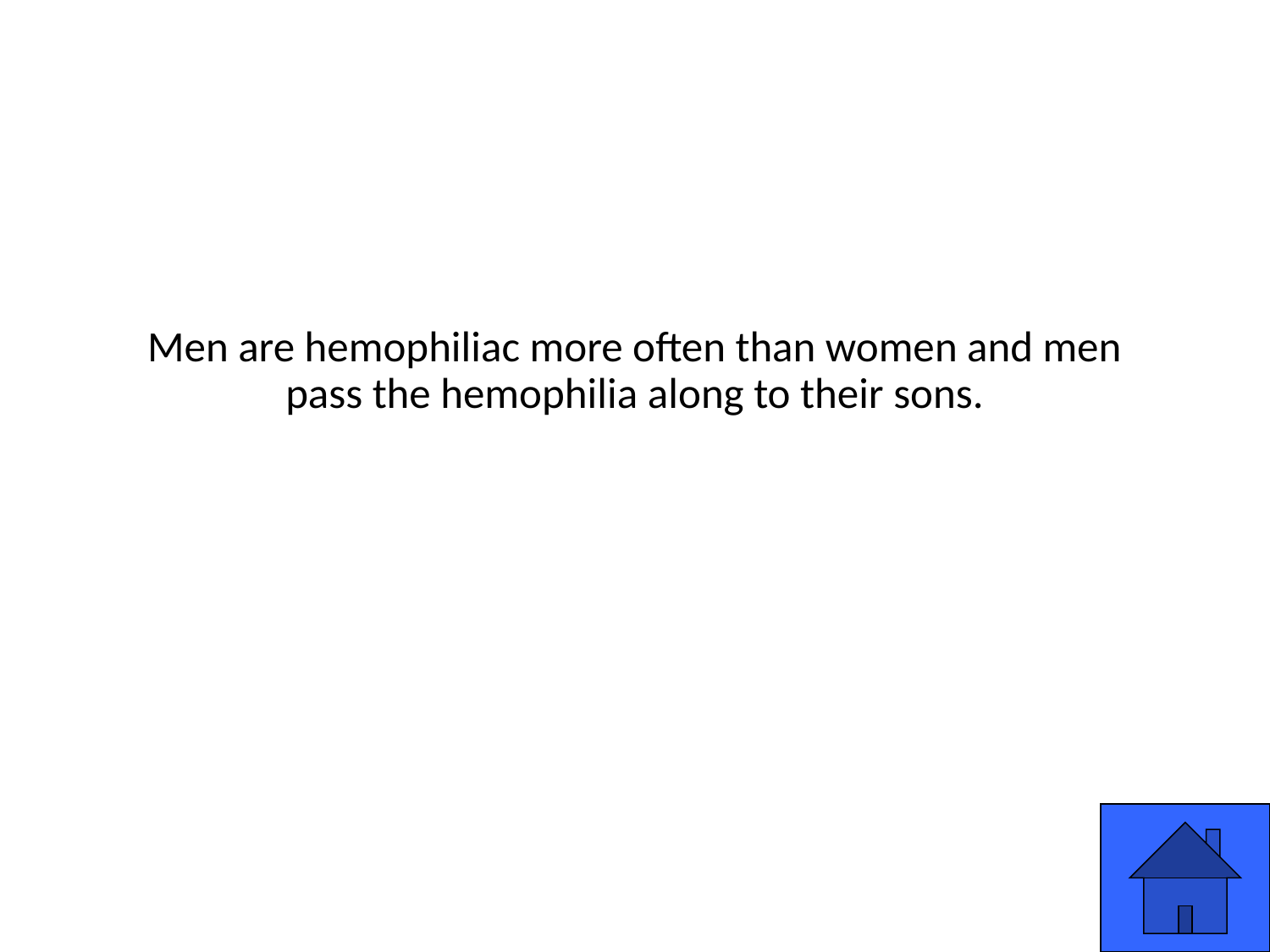

# Men are hemophiliac more often than women and men pass the hemophilia along to their sons.